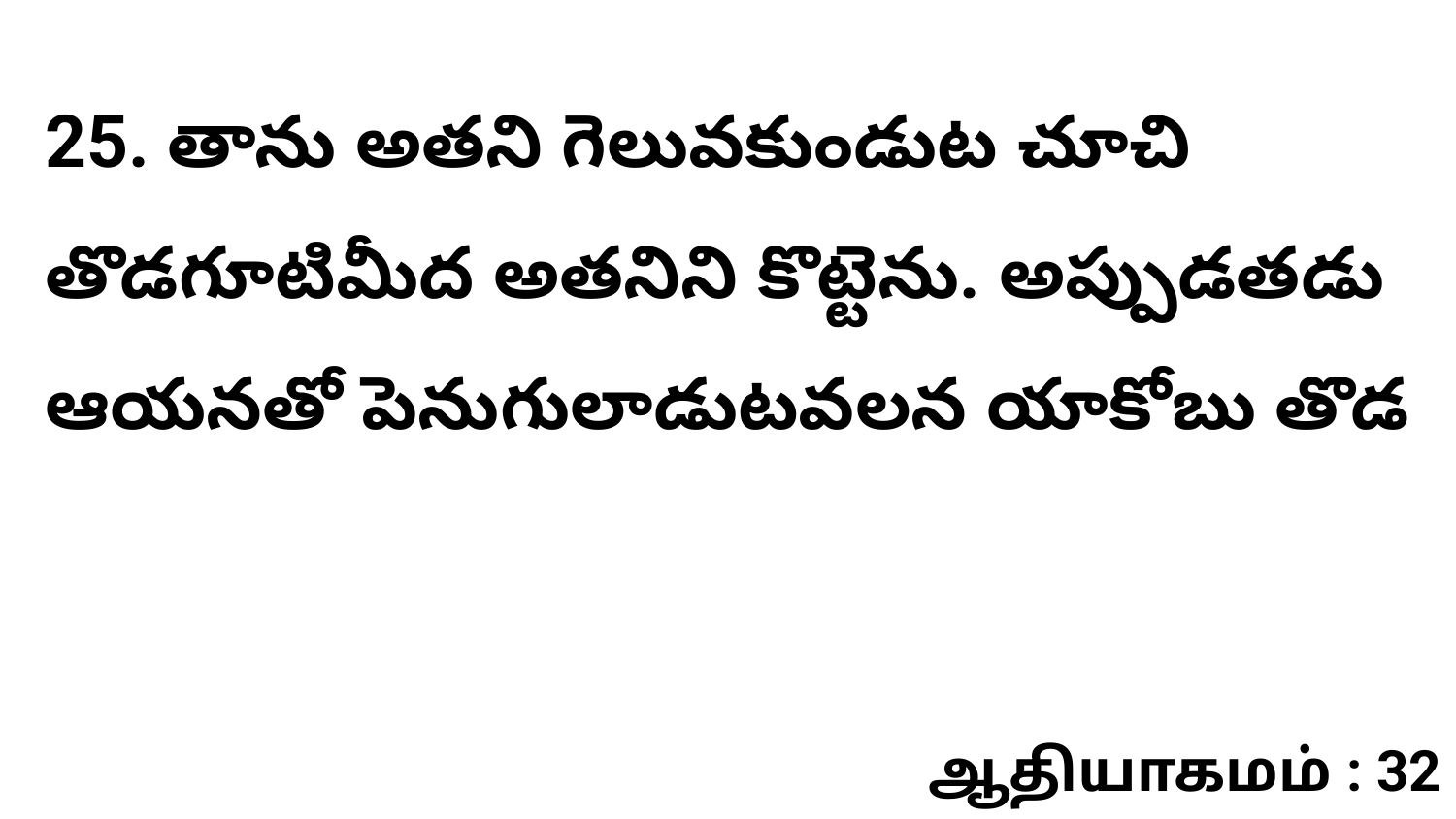

25. తాను అతని గెలువకుండుట చూచి తొడగూటిమీద అతనిని కొట్టెను. అప్పుడతడు ఆయనతో పెనుగులాడుటవలన యాకోబు తొడ
ஆதியாகமம் : 32